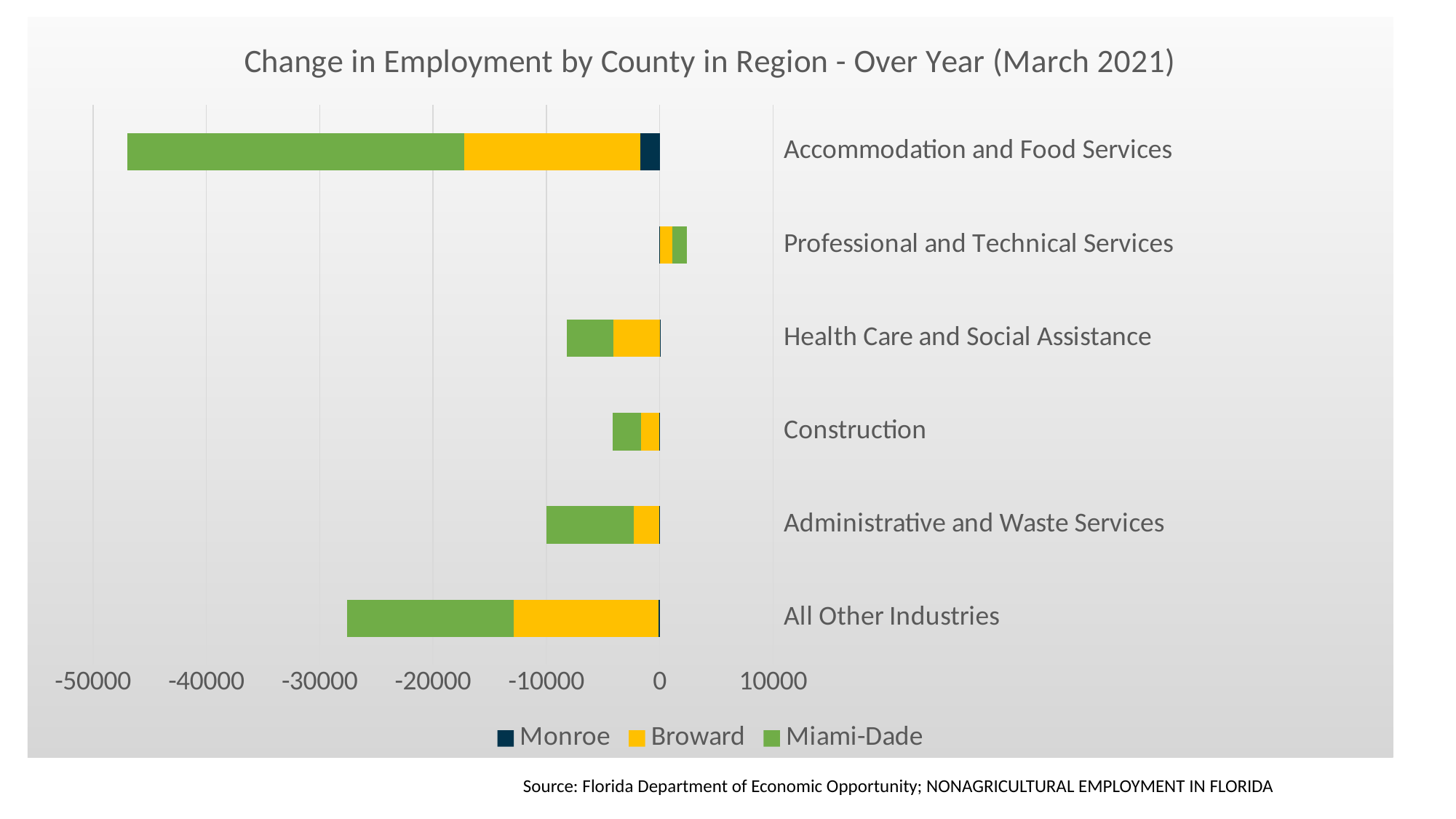

### Chart: Change in Employment by County in Region - Over Year (March 2021)

| Category | Monroe | Broward | Miami-Dade |
|---|---|---|---|
| All Other Industries | -87.0 | -12786.0 | -14739.0 |
| Administrative and Waste Services                                 | -70.0 | -2201.0 | -7731.0 |
| Construction                                                      | -10.0 | -1624.0 | -2494.0 |
| Health Care and Social Assistance                                 | 28.0 | -4056.0 | -4137.0 |
| Professional and Technical Services                               | -43.0 | 1102.0 | 1274.0 |
| Accommodation and Food Services                                   | -1704.0 | -15559.0 | -29696.0 |
Source: Florida Department of Economic Opportunity; NONAGRICULTURAL EMPLOYMENT IN FLORIDA